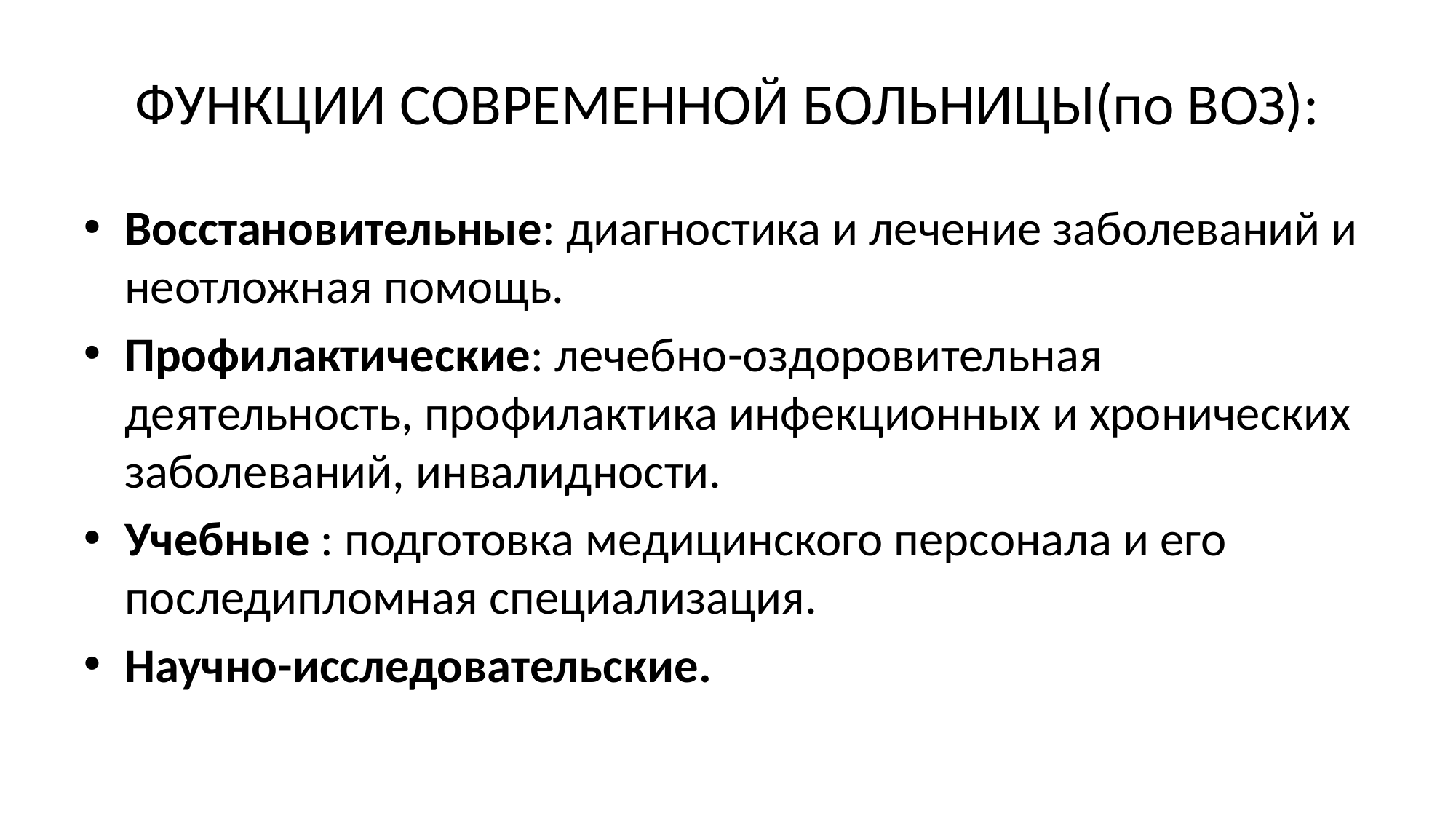

# ФУНКЦИИ СОВРЕМЕННОЙ БОЛЬНИЦЫ(по ВОЗ):
Восстановительные: диагностика и лечение заболеваний и неотложная помощь.
Профилактические: лечебно-оздоровительная деятельность, профилактика инфекционных и хронических заболеваний, инвалидности.
Учебные : подготовка медицинского персонала и его последипломная специализация.
Научно-исследовательские.